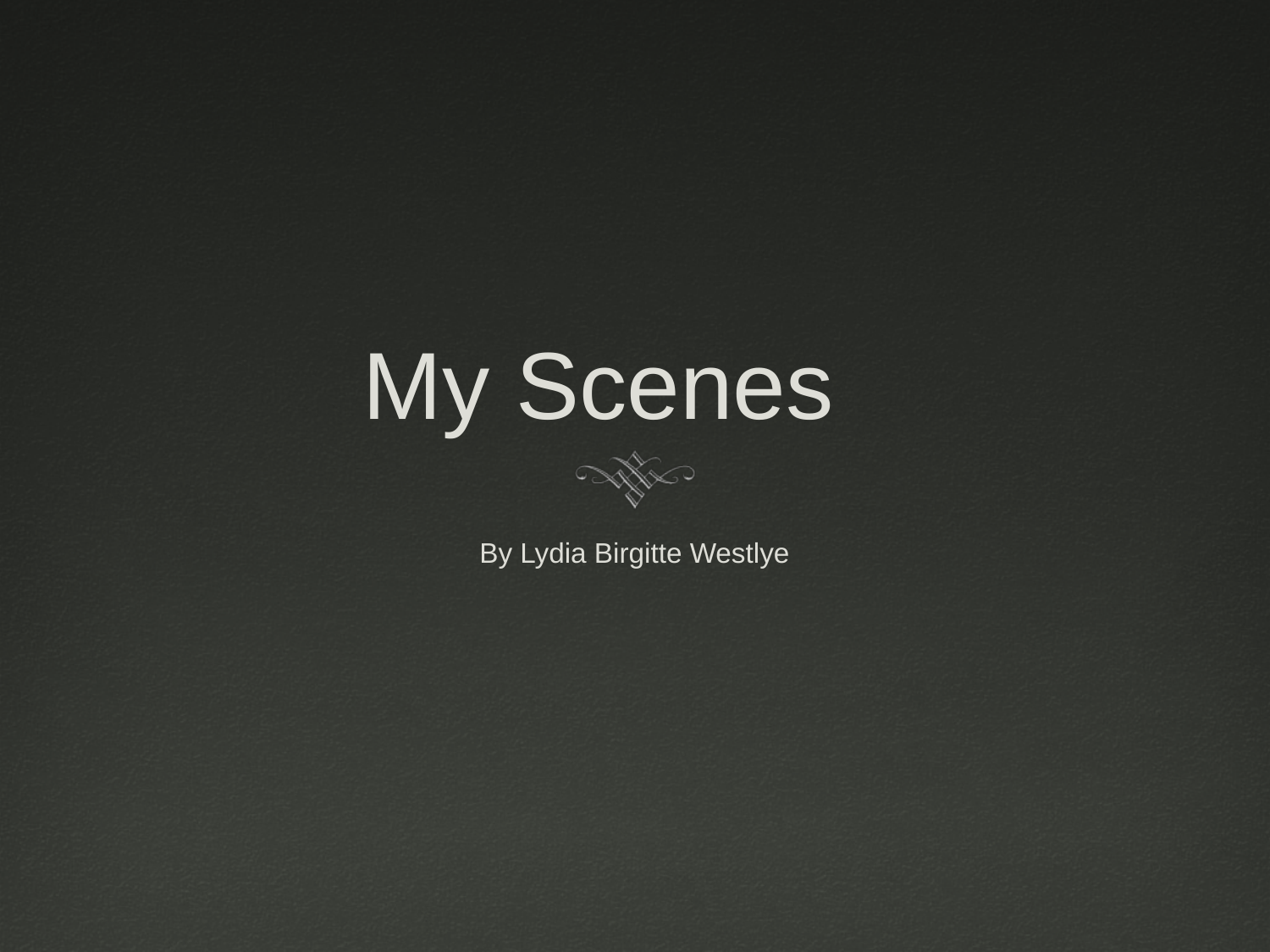

# My Scenes
By Lydia Birgitte Westlye